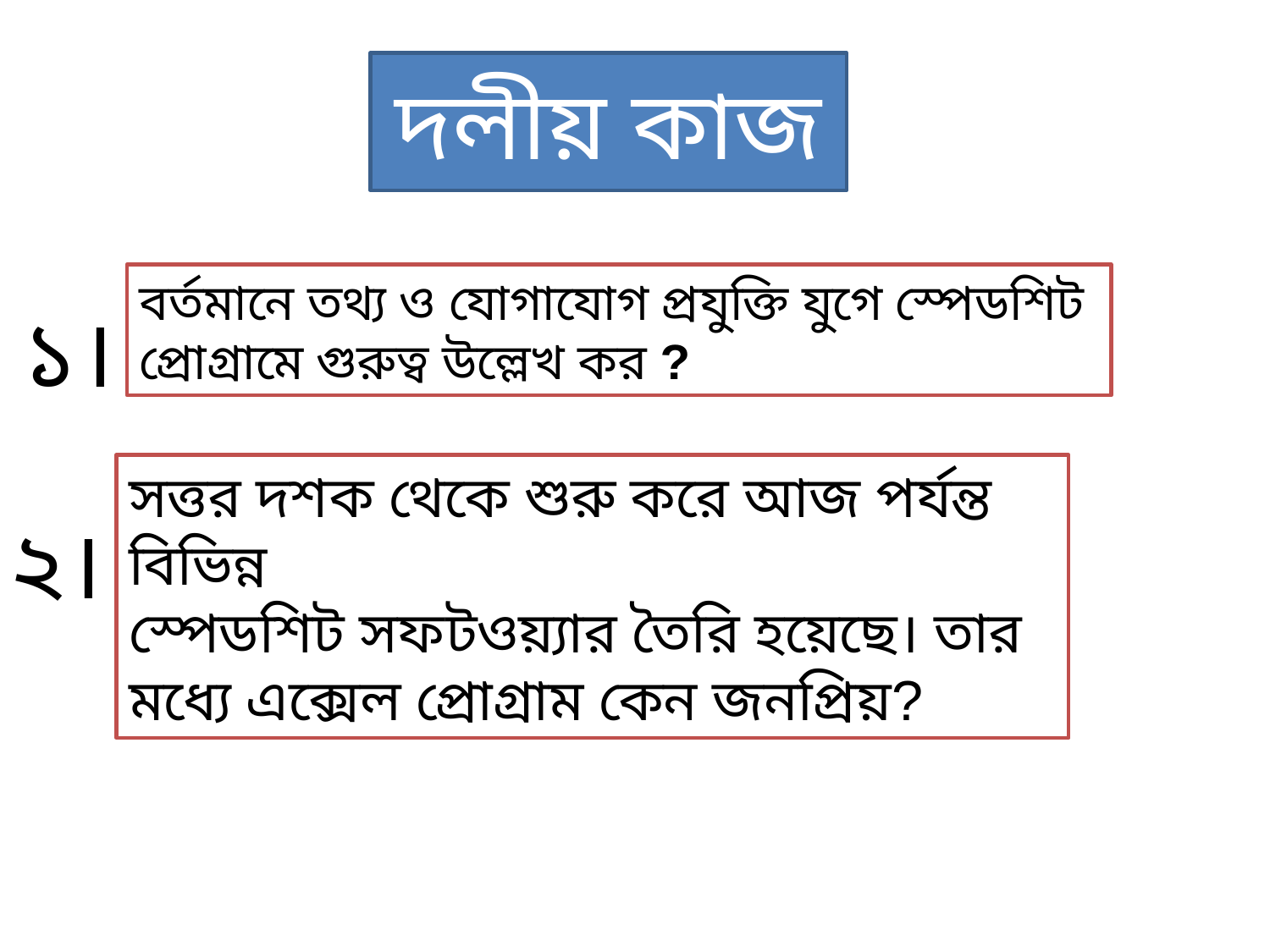

দলীয় কাজ
বর্তমানে তথ্য ও যোগাযোগ প্রযুক্তি যুগে স্পেডশিট  প্রোগ্রামে গুরুত্ব উল্লেখ কর ?
১।
সত্তর দশক থেকে শুরু করে আজ পর্যন্ত বিভিন্ন
স্পেডশিট সফটওয়্যার তৈরি হয়েছে। তার মধ্যে এক্সেল প্রোগ্রাম কেন জনপ্রিয়?
২।